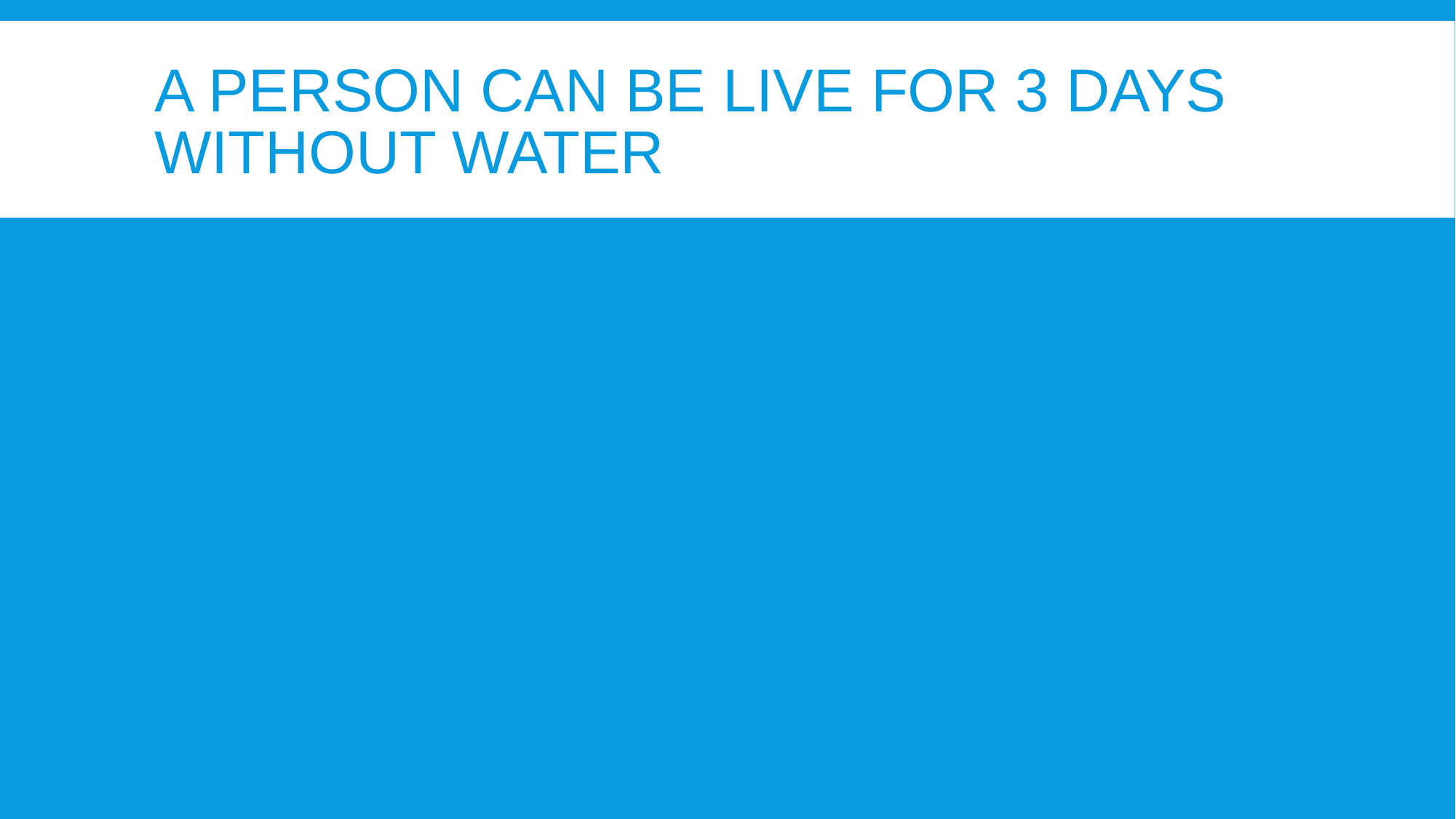

# A person can be live for 3 days without water